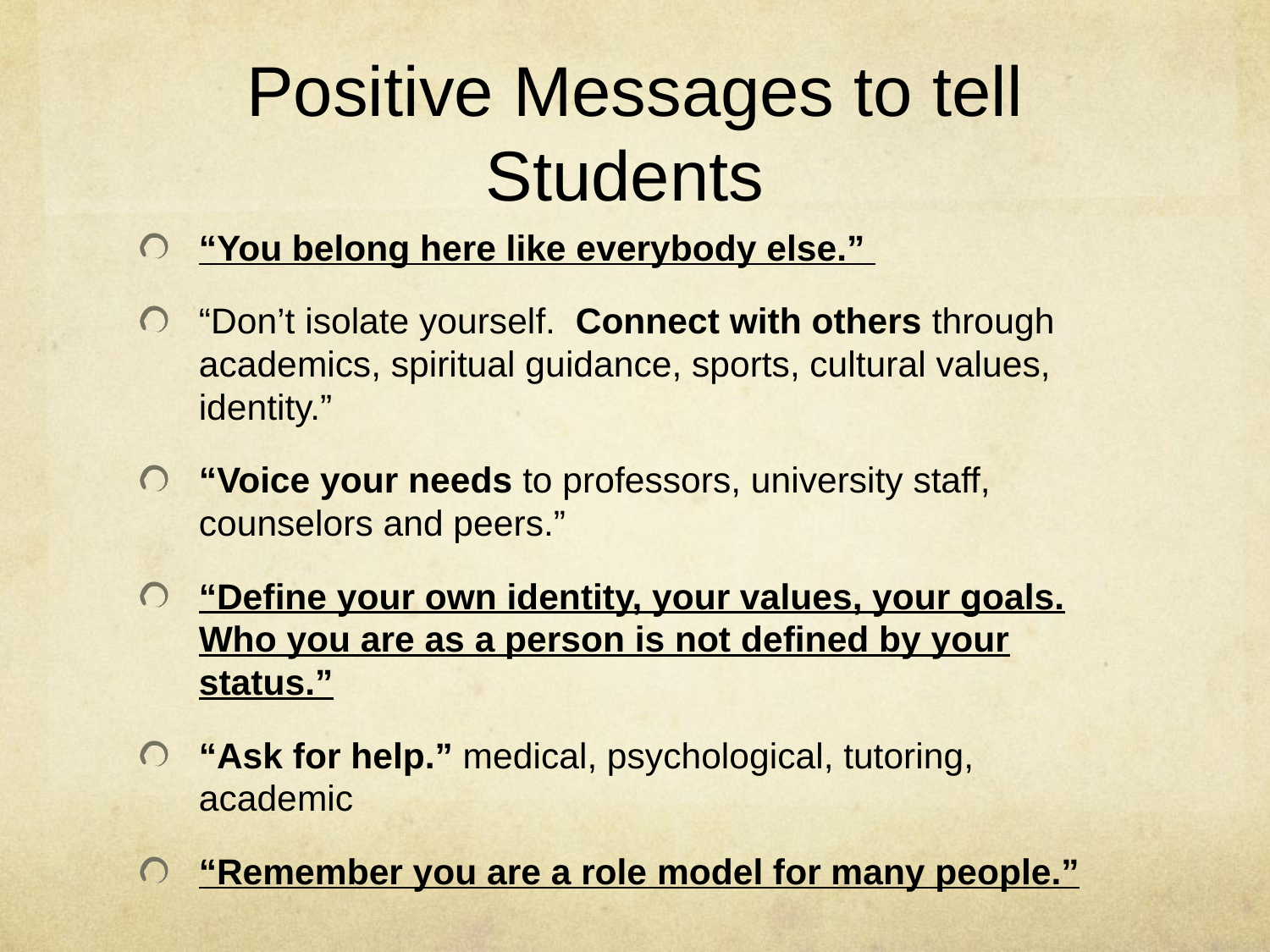

# Positive Messages to tell Students
“You belong here like everybody else.”
“Don’t isolate yourself.  Connect with others through academics, spiritual guidance, sports, cultural values, identity.”
“Voice your needs to professors, university staff, counselors and peers.”
“Define your own identity, your values, your goals. Who you are as a person is not defined by your status.”
“Ask for help.” medical, psychological, tutoring, academic
“Remember you are a role model for many people.”